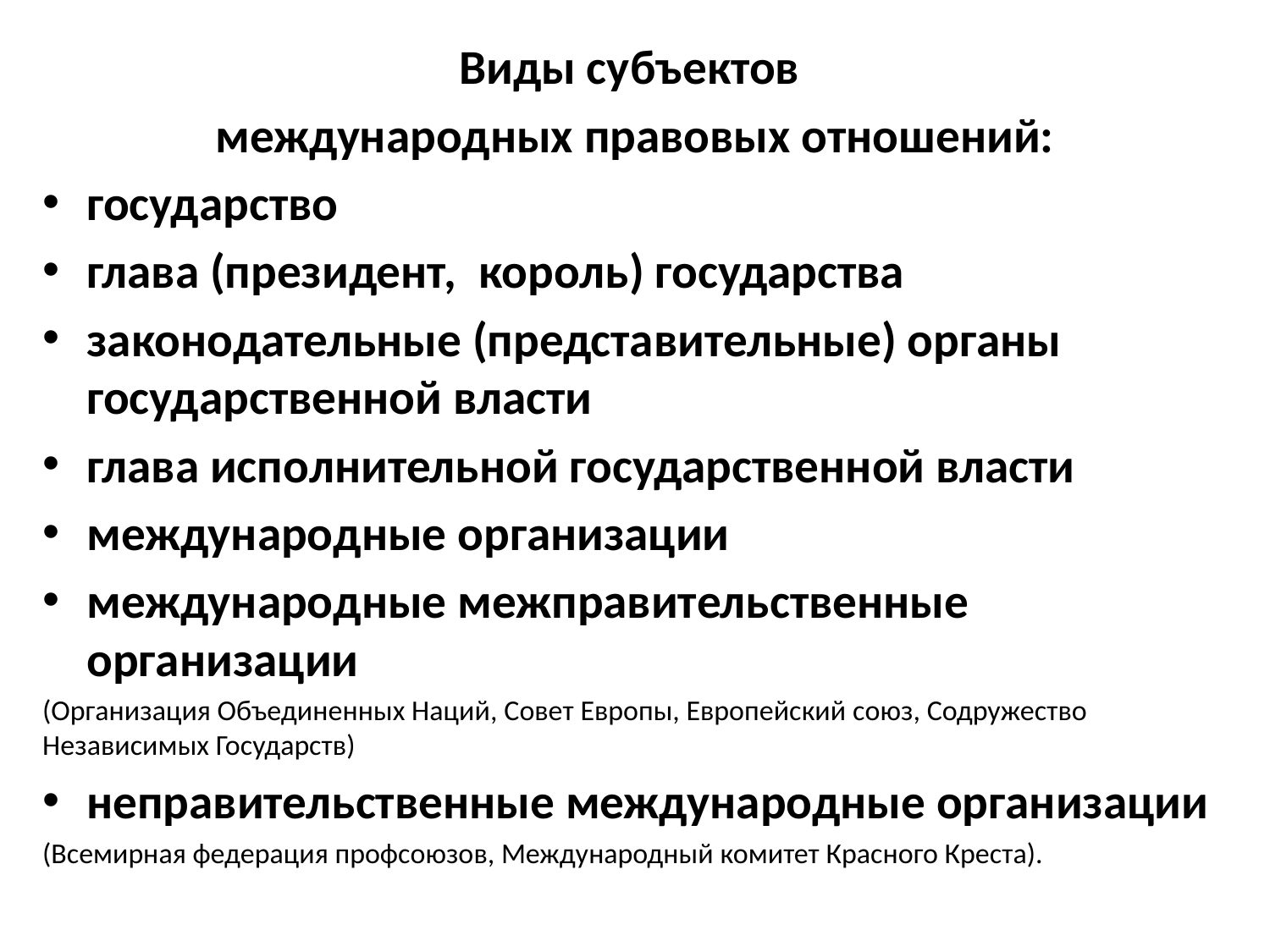

Виды субъектов
международных правовых отношений:
государство
глава (президент,  король) государства
законодательные (представительные) органы государственной власти
глава исполнительной государственной власти
международные организации
международные межправительственные организации
(Организация Объединенных Наций, Совет Европы, Европейский союз, Содружество Независимых Государств)
неправительственные международные организации
(Всемирная федерация профсоюзов, Международный комитет Красного Креста).